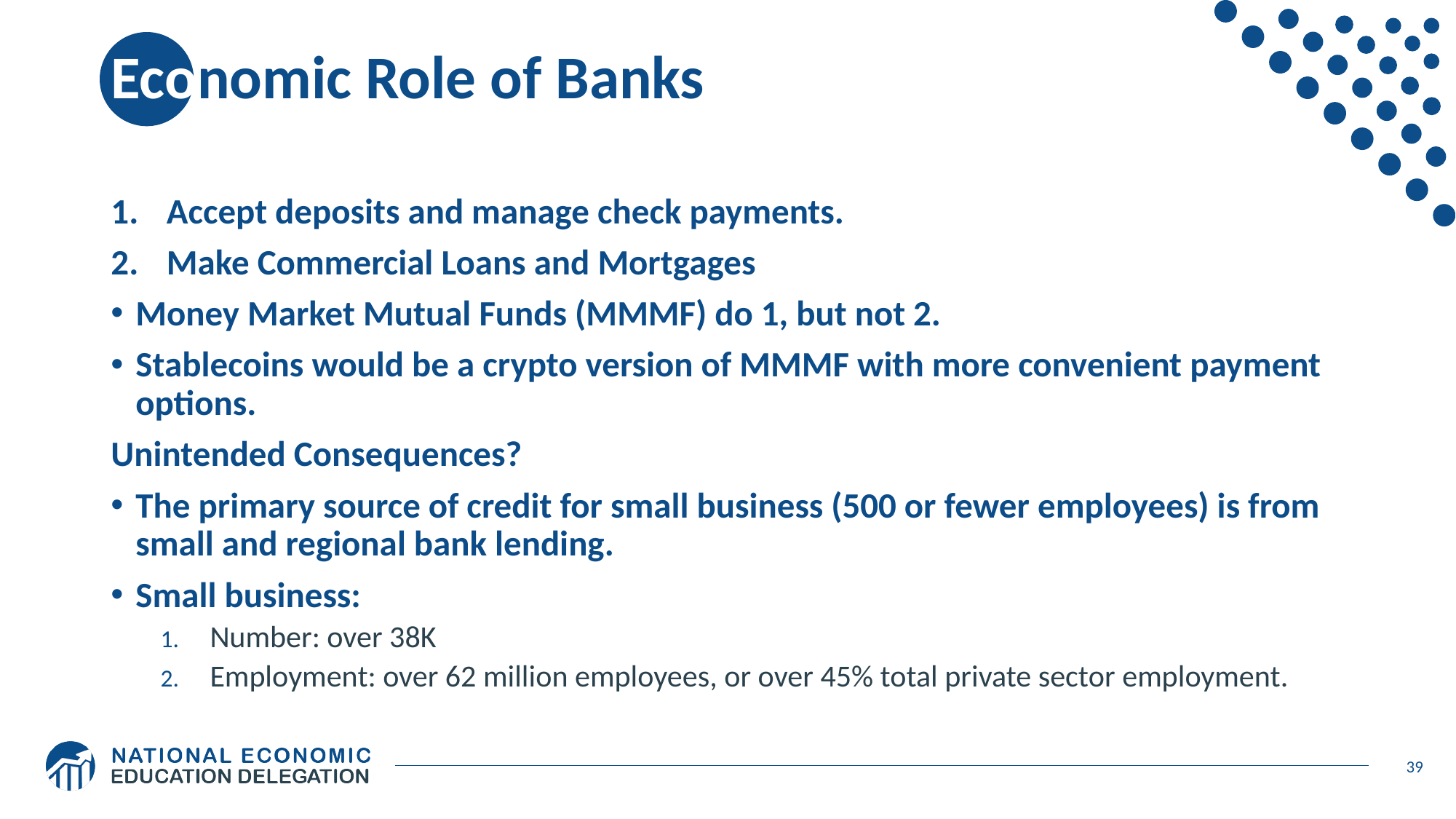

# Economic Role of Banks
Accept deposits and manage check payments.
Make Commercial Loans and Mortgages
Money Market Mutual Funds (MMMF) do 1, but not 2.
Stablecoins would be a crypto version of MMMF with more convenient payment options.
Unintended Consequences?
The primary source of credit for small business (500 or fewer employees) is from small and regional bank lending.
Small business:
Number: over 38K
Employment: over 62 million employees, or over 45% total private sector employment.

39